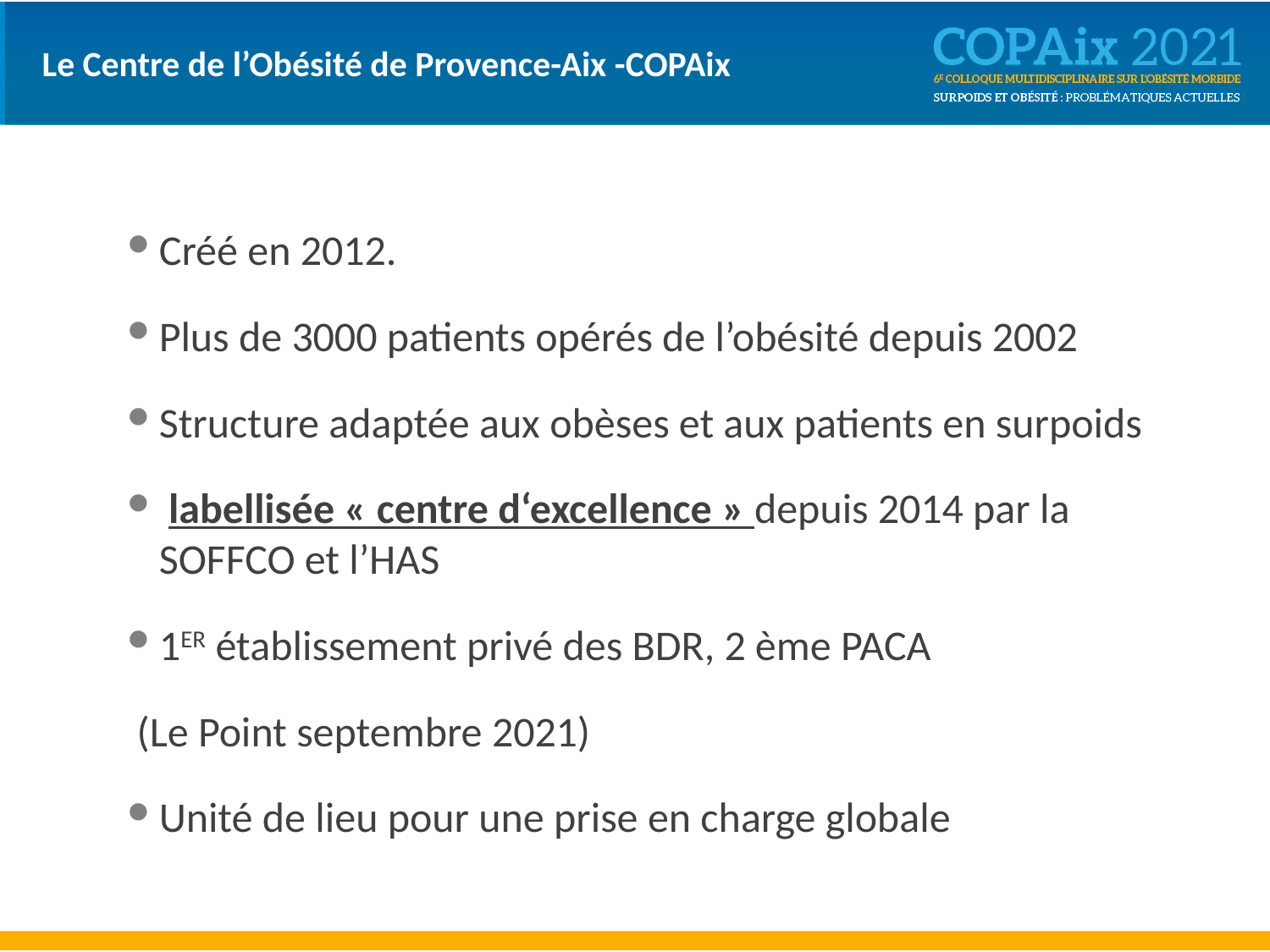

# Le Centre de l’Obésité de Provence-Aix -COPAix
Créé en 2012.
Plus de 3000 patients opérés de l’obésité depuis 2002
Structure adaptée aux obèses et aux patients en surpoids
 labellisée « centre d‘excellence » depuis 2014 par la SOFFCO et l’HAS
1ER établissement privé des BDR, 2 ème PACA
 (Le Point septembre 2021)
Unité de lieu pour une prise en charge globale